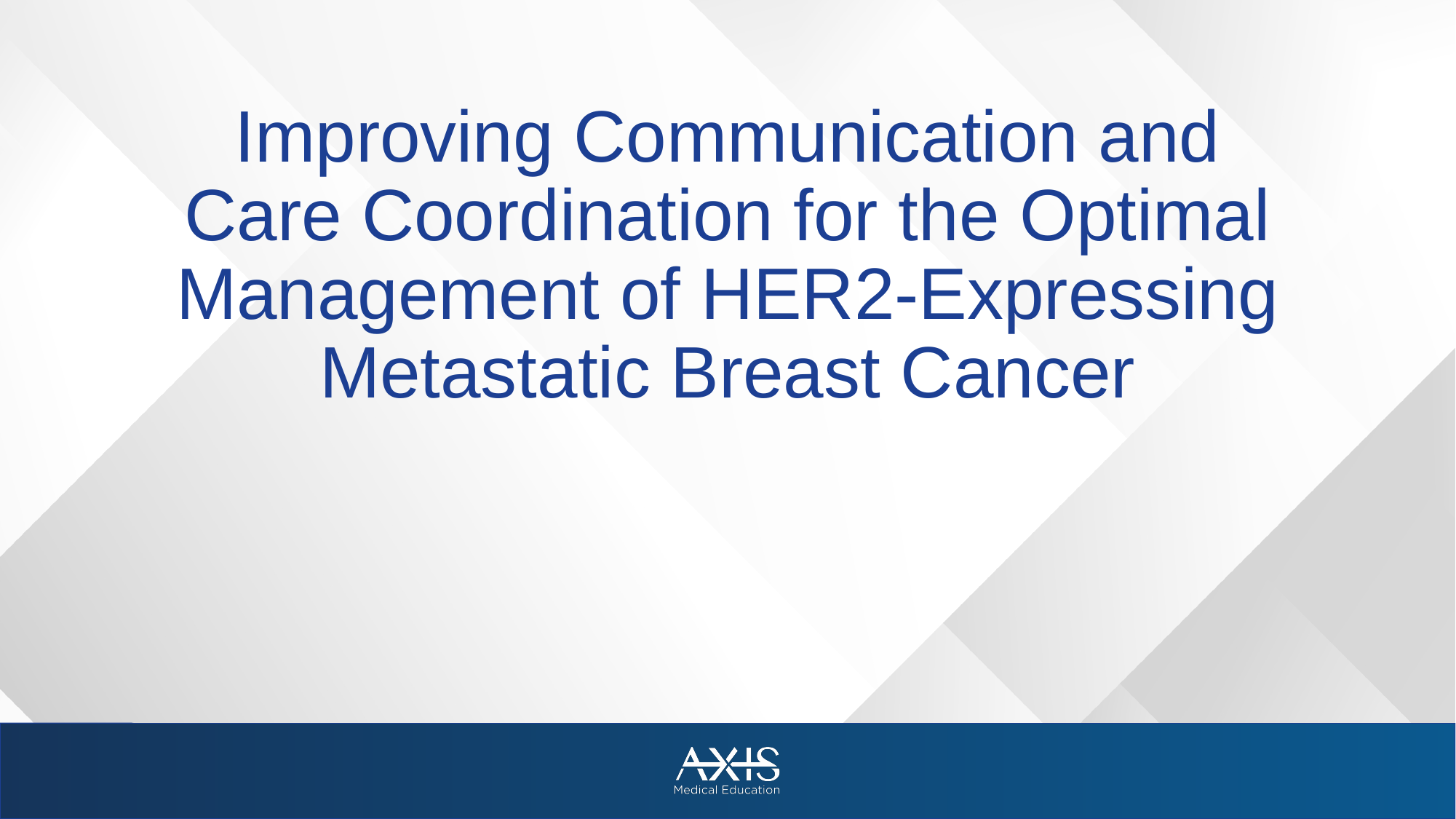

# Improving Communication and Care Coordination for the Optimal Management of HER2-Expressing Metastatic Breast Cancer